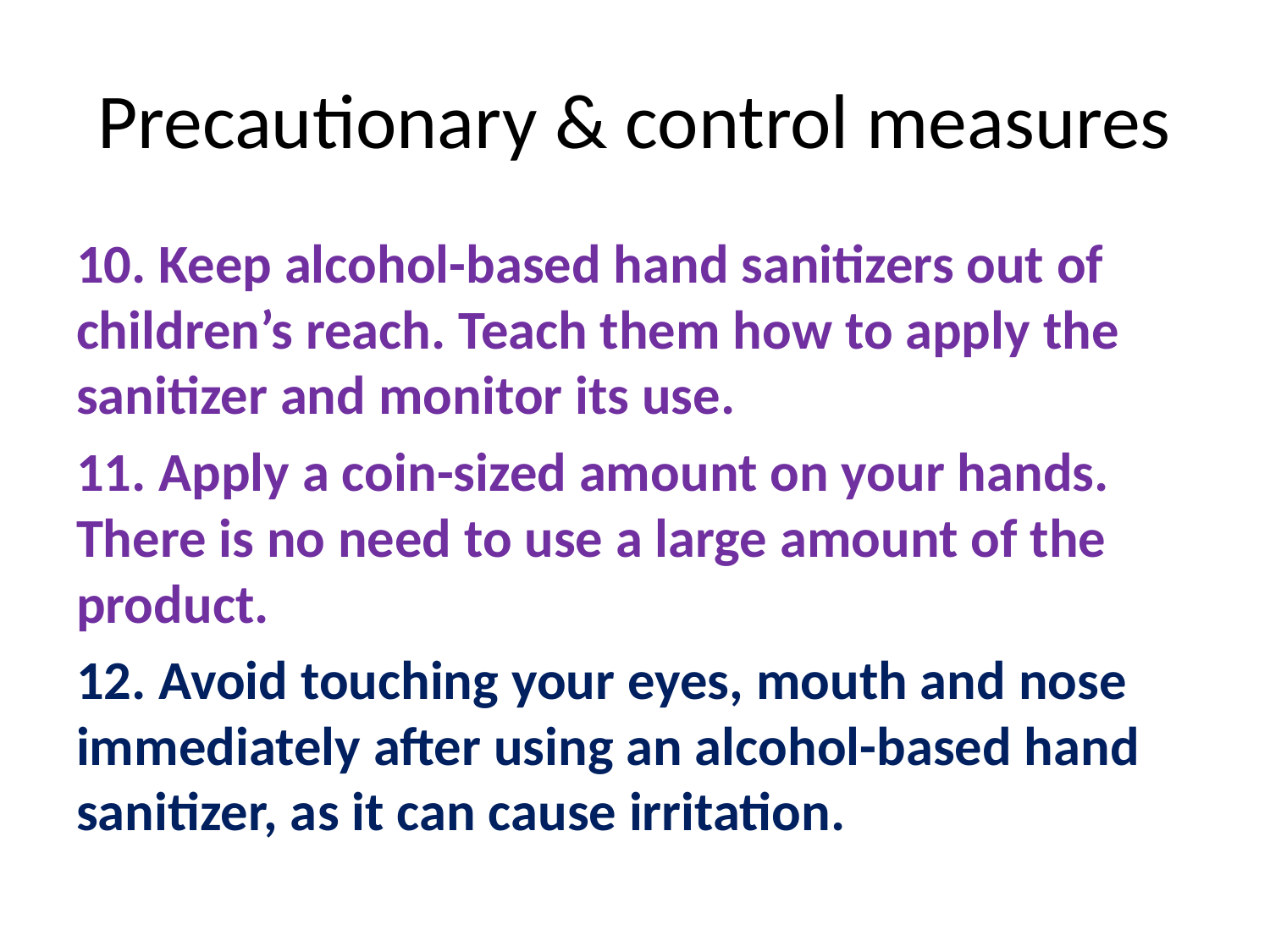

# Precautionary & control measures
10. Keep alcohol-based hand sanitizers out of children’s reach. Teach them how to apply the sanitizer and monitor its use.
11. Apply a coin-sized amount on your hands. There is no need to use a large amount of the product.
12. Avoid touching your eyes, mouth and nose immediately after using an alcohol-based hand sanitizer, as it can cause irritation.